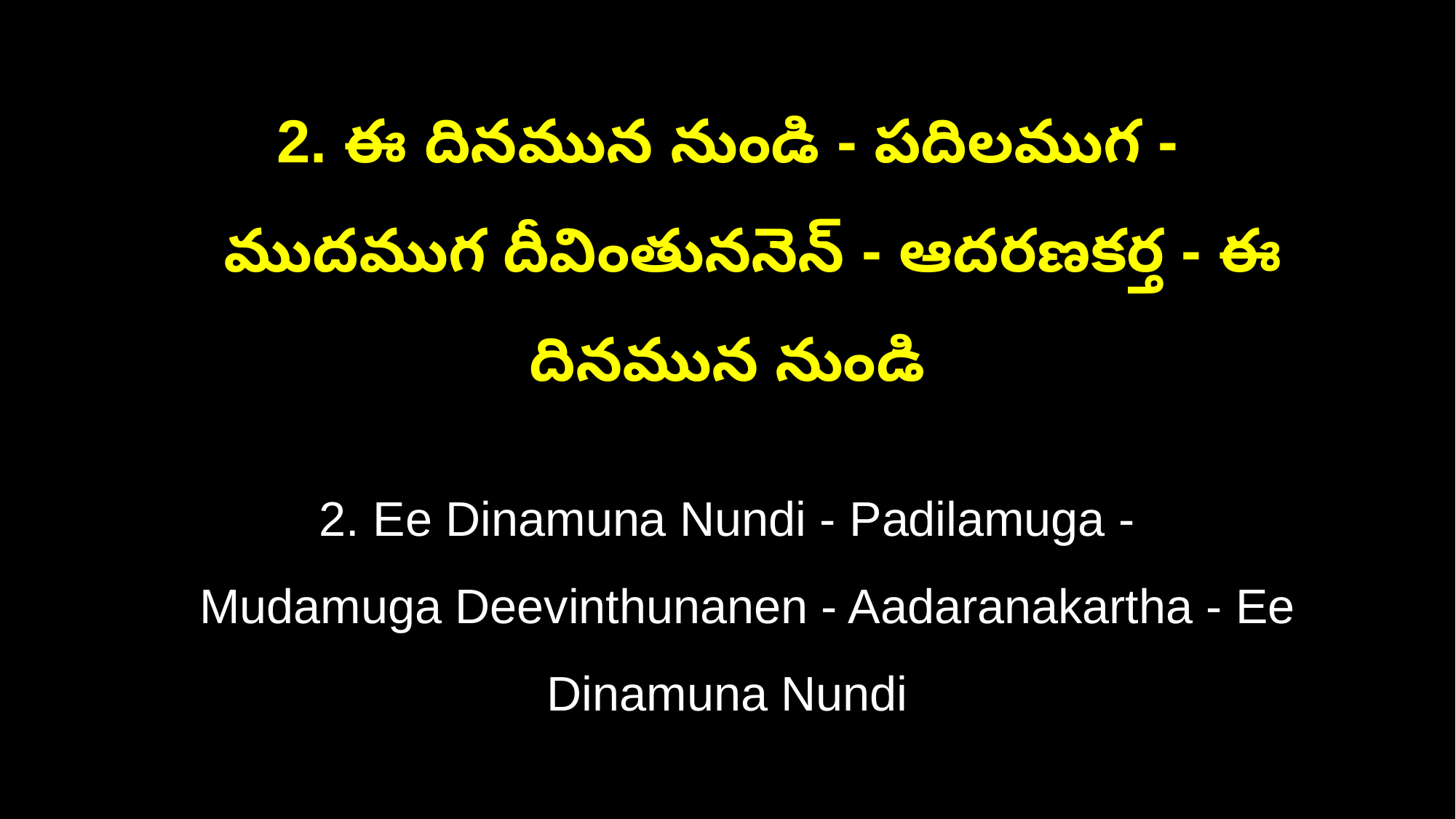

2. ఈ దినమున నుండి - పదిలముగ -
   ముదముగ దీవింతుననెన్ - ఆదరణకర్త - ఈ దినమున నుండి
2. Ee Dinamuna Nundi - Padilamuga -
   Mudamuga Deevinthunanen - Aadaranakartha - Ee Dinamuna Nundi